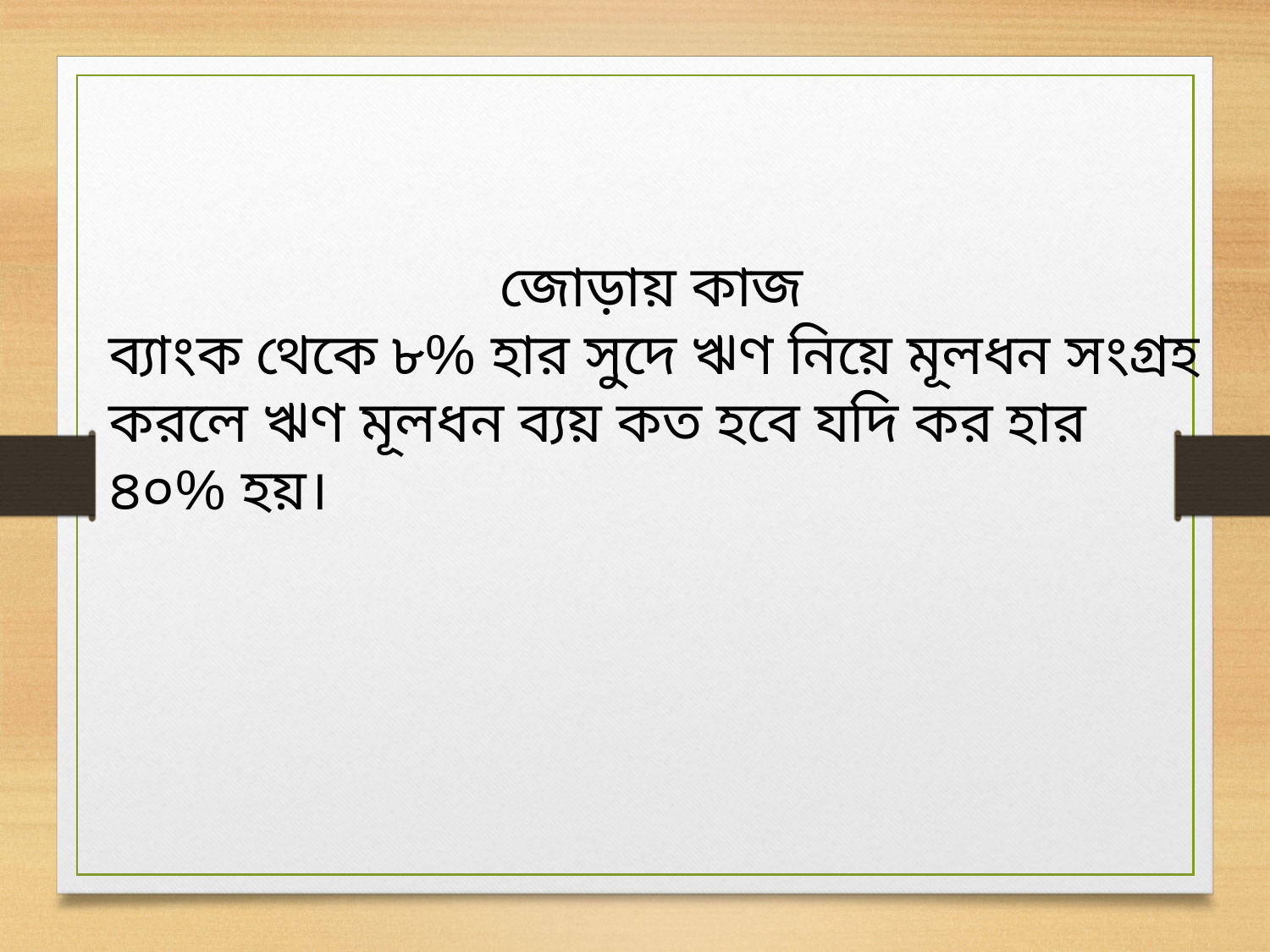

জোড়ায় কাজ
ব্যাংক থেকে ৮% হার সুদে ঋণ নিয়ে মূলধন সংগ্রহ করলে ঋণ মূলধন ব্যয় কত হবে যদি কর হার ৪০% হয়।